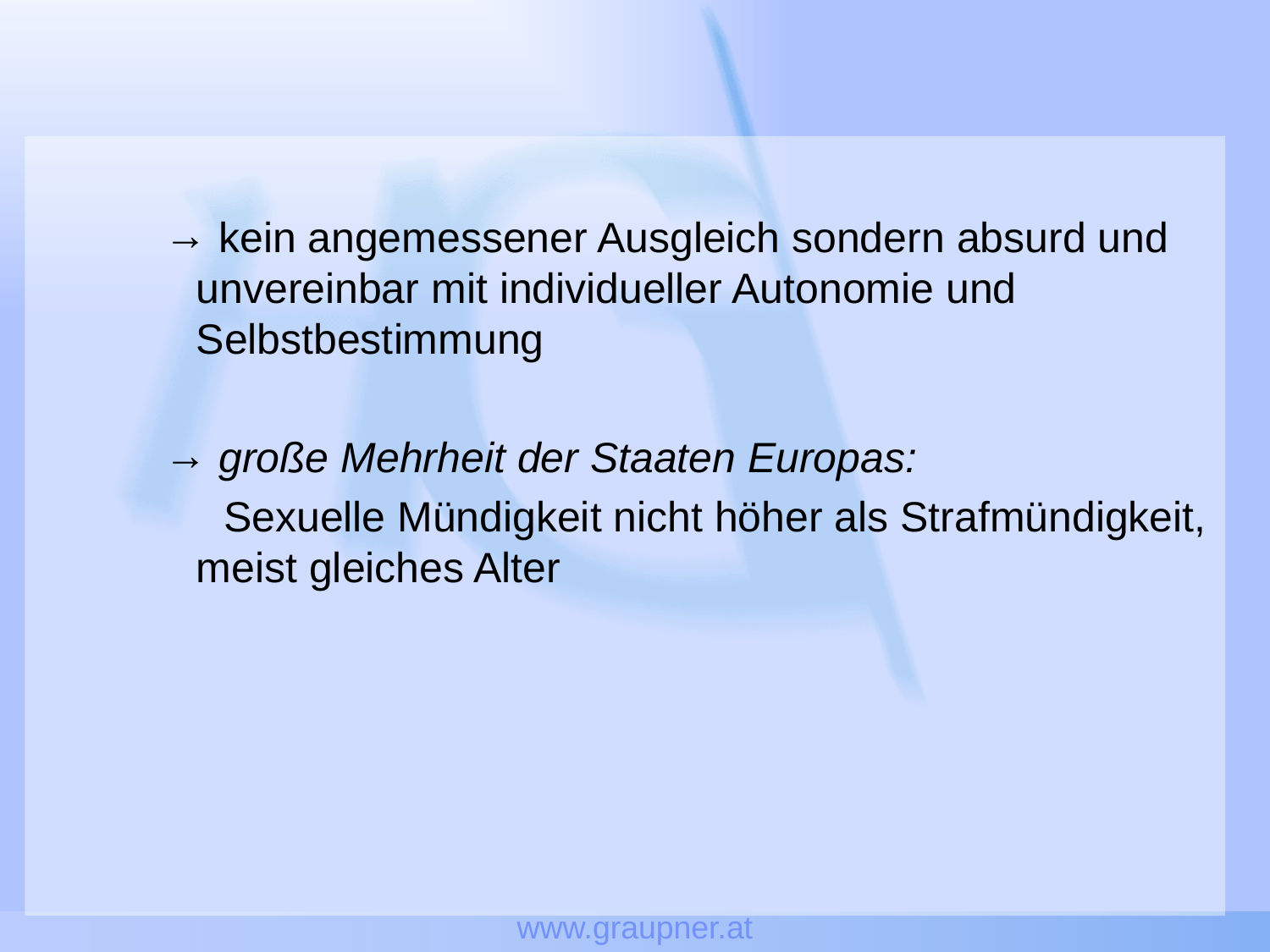

www.graupner.at

#

 kein angemessener Ausgleich sondern absurd und unvereinbar mit individueller Autonomie und Selbstbestimmung

 große Mehrheit der Staaten Europas:
     Sexuelle Mündigkeit nicht höher als Strafmündigkeit, meist gleiches Alter